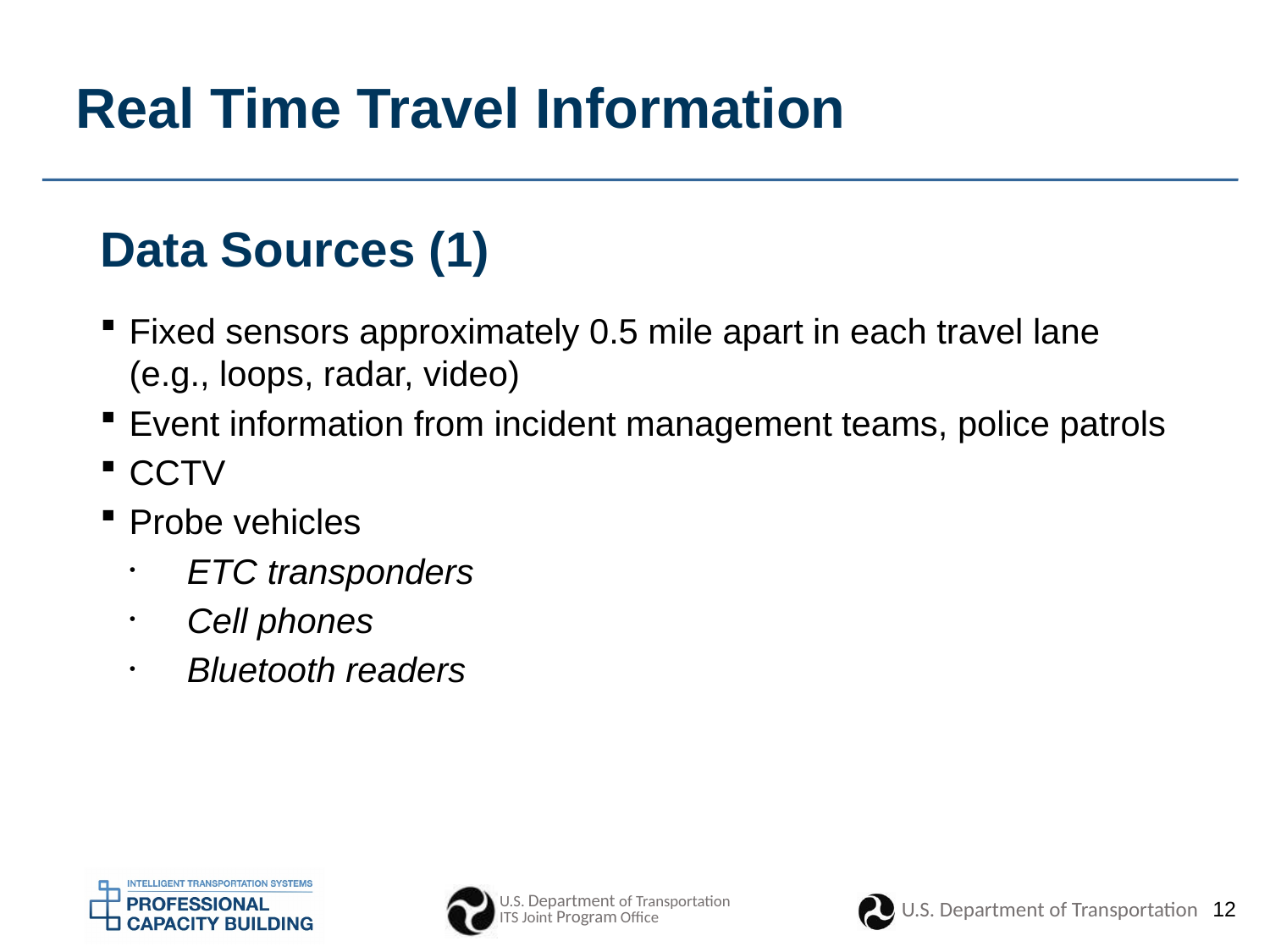

Real Time Travel Information
Data Sources (1)
Fixed sensors approximately 0.5 mile apart in each travel lane  (e.g., loops, radar, video)
Event information from incident management teams, police patrols
CCTV
Probe vehicles
 ETC transponders
 Cell phones
 Bluetooth readers